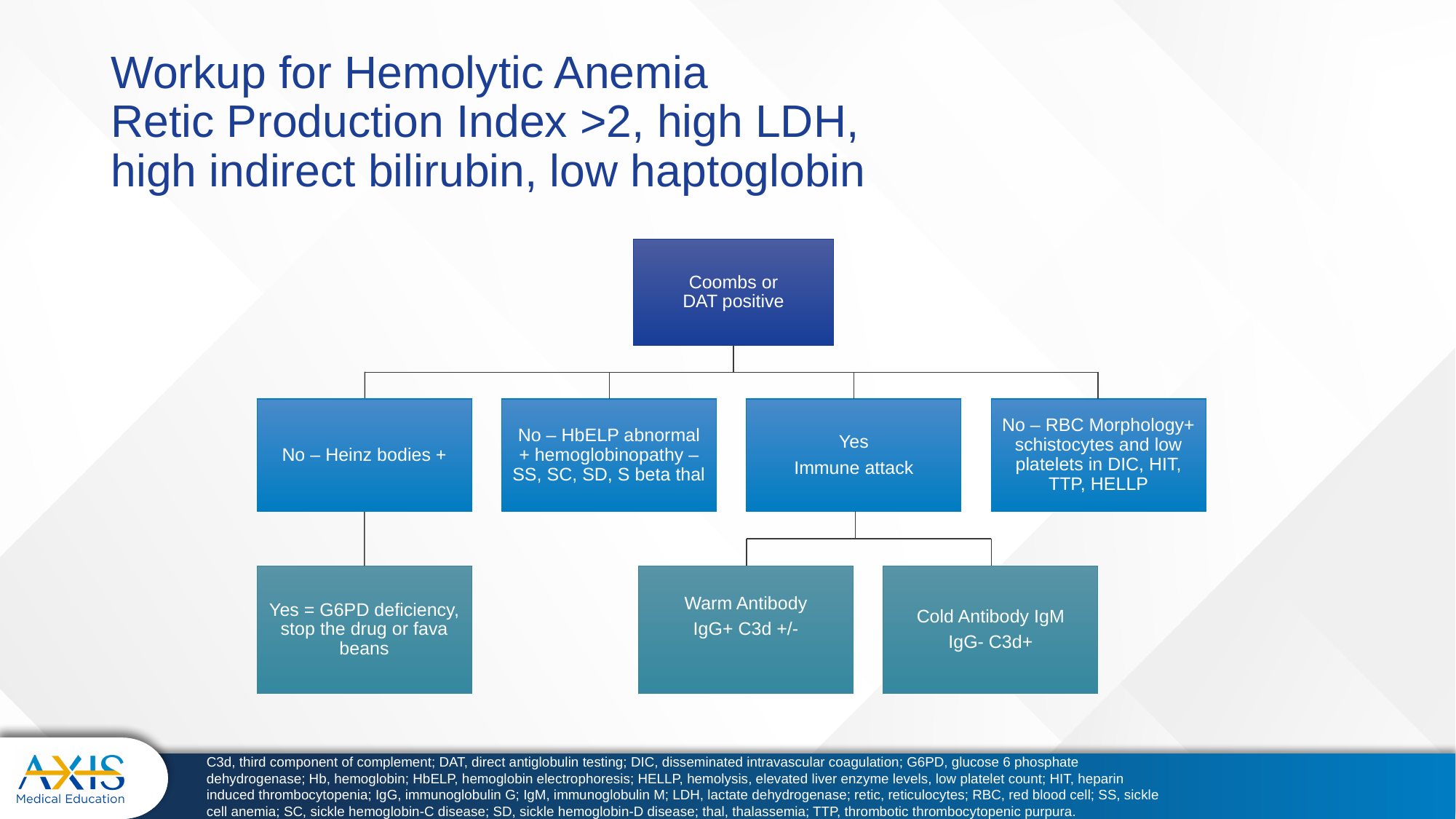

# Workup for Hemolytic Anemia Retic Production Index >2, high LDH, high indirect bilirubin, low haptoglobin
Coombs or
DAT positive
No – Heinz bodies +
No – HbELP abnormal + hemoglobinopathy – SS, SC, SD, S beta thal
Yes
Immune attack
No – RBC Morphology+ schistocytes and low platelets in DIC, HIT, TTP, HELLP
Yes = G6PD deficiency, stop the drug or fava beans
Warm Antibody
IgG+ C3d +/-

Cold Antibody IgM
IgG- C3d+
C3d, third component of complement; DAT, direct antiglobulin testing; DIC, disseminated intravascular coagulation; G6PD, glucose 6 phosphate dehydrogenase; Hb, hemoglobin; HbELP, hemoglobin electrophoresis; HELLP, hemolysis, elevated liver enzyme levels, low platelet count; HIT, heparin induced thrombocytopenia; IgG, immunoglobulin G; IgM, immunoglobulin M; LDH, lactate dehydrogenase; retic, reticulocytes; RBC, red blood cell; SS, sickle cell anemia; SC, sickle hemoglobin-C disease; SD, sickle hemoglobin-D disease; thal, thalassemia; TTP, thrombotic thrombocytopenic purpura.